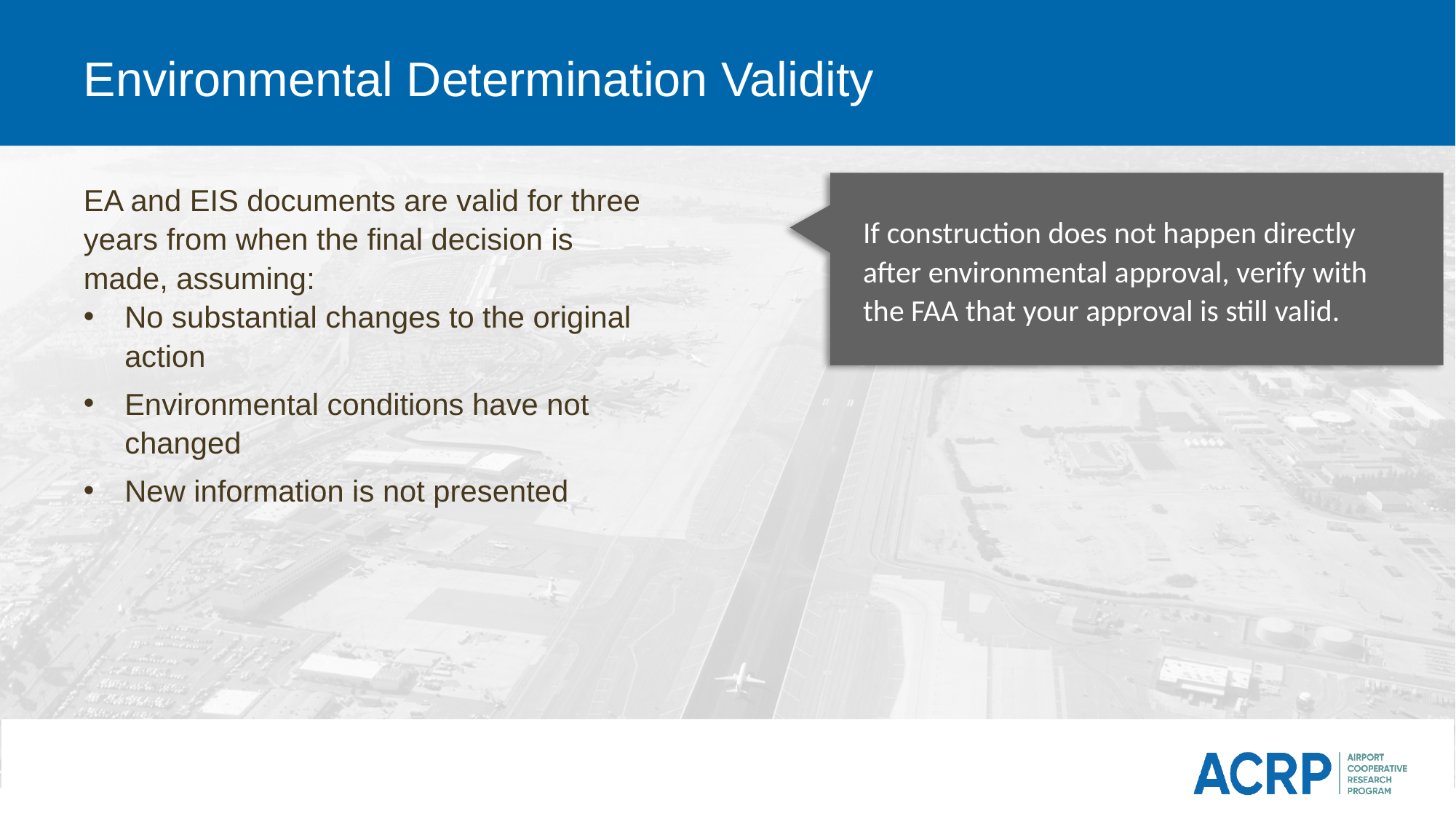

# Environmental Determination Validity
EA and EIS documents are valid for three years from when the final decision is made, assuming:
No substantial changes to the original  action
Environmental conditions have not changed
New information is not presented

If construction does not happen directly after environmental approval, verify with the FAA that your approval is still valid.